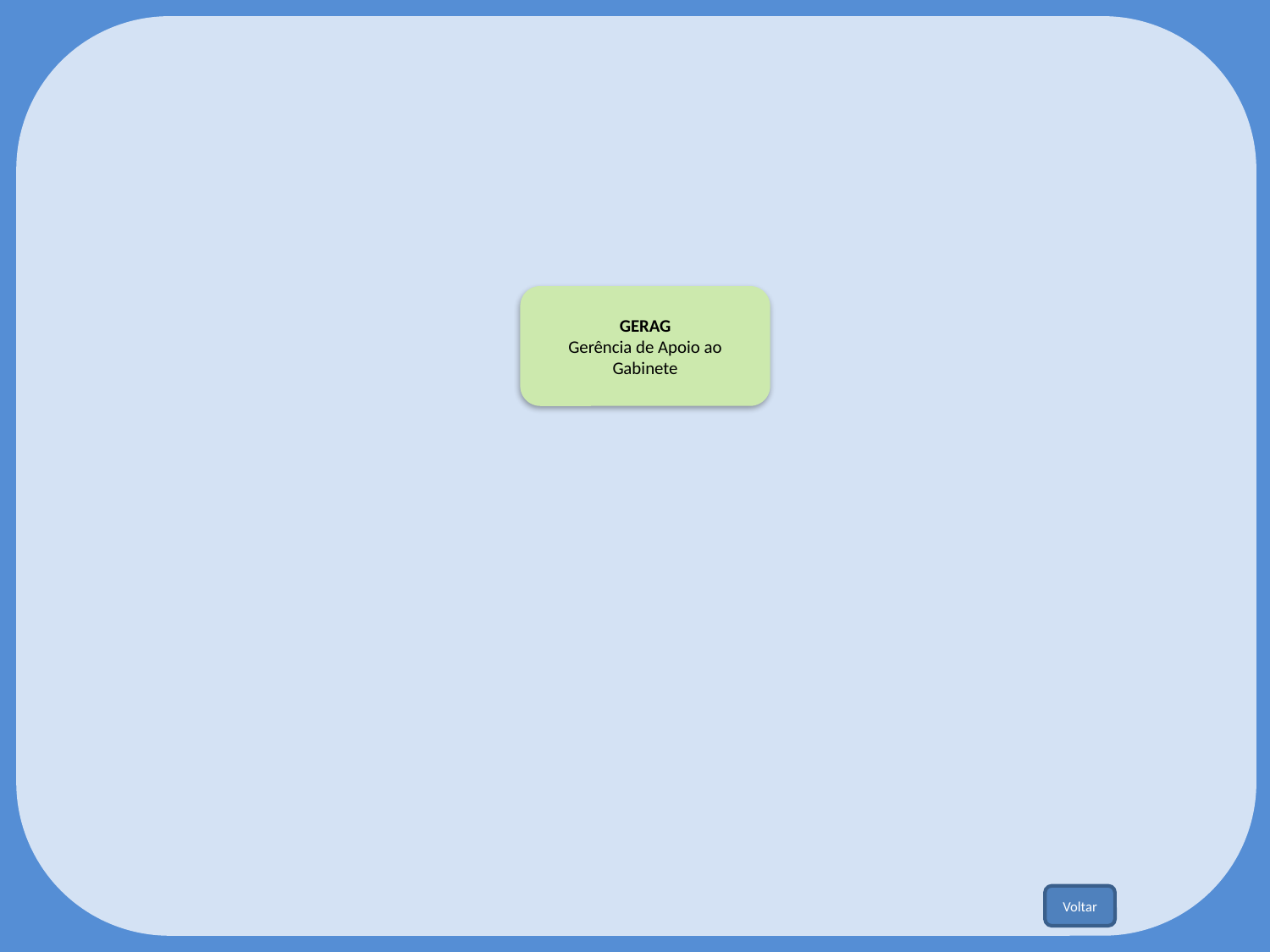

GERAG
Gerência de Apoio ao Gabinete
Voltar